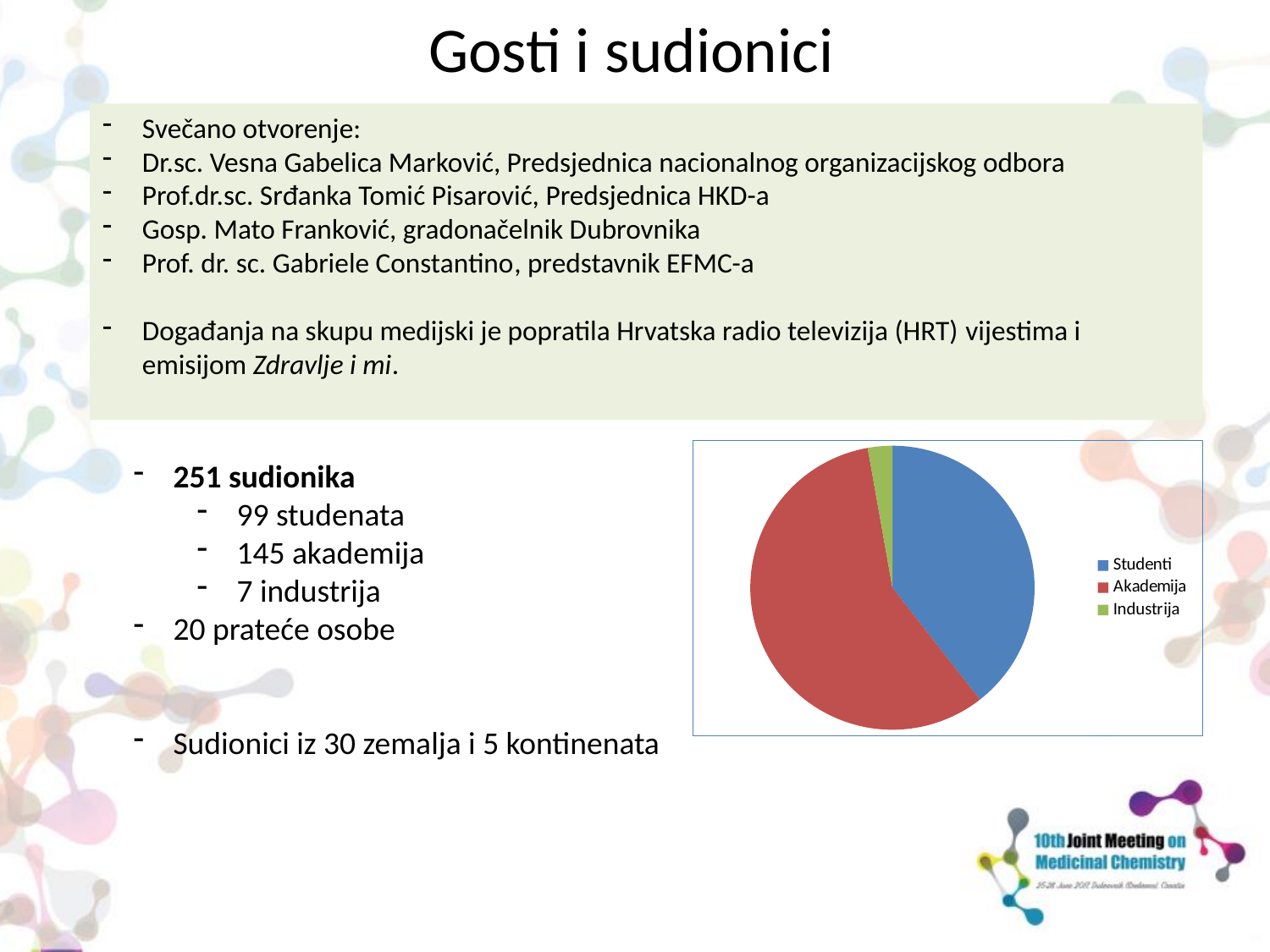

# Gosti i sudionici
Svečano otvorenje:
Dr.sc. Vesna Gabelica Marković, Predsjednica nacionalnog organizacijskog odbora
Prof.dr.sc. Srđanka Tomić Pisarović, Predsjednica HKD-a
Gosp. Mato Franković, gradonačelnik Dubrovnika
Prof. dr. sc. Gabriele Constantino, predstavnik EFMC-a

Događanja na skupu medijski je popratila Hrvatska radio televizija (HRT) vijestima i emisijom Zdravlje i mi.

### Chart

| Category |  |
|---|---|
| Studenti | 99.0 |
| Akademija | 145.0 |
| Industrija | 7.0 |
251 sudionika
99 studenata
145 akademija
7 industrija
20 prateće osobe

Sudionici iz 30 zemalja i 5 kontinenata